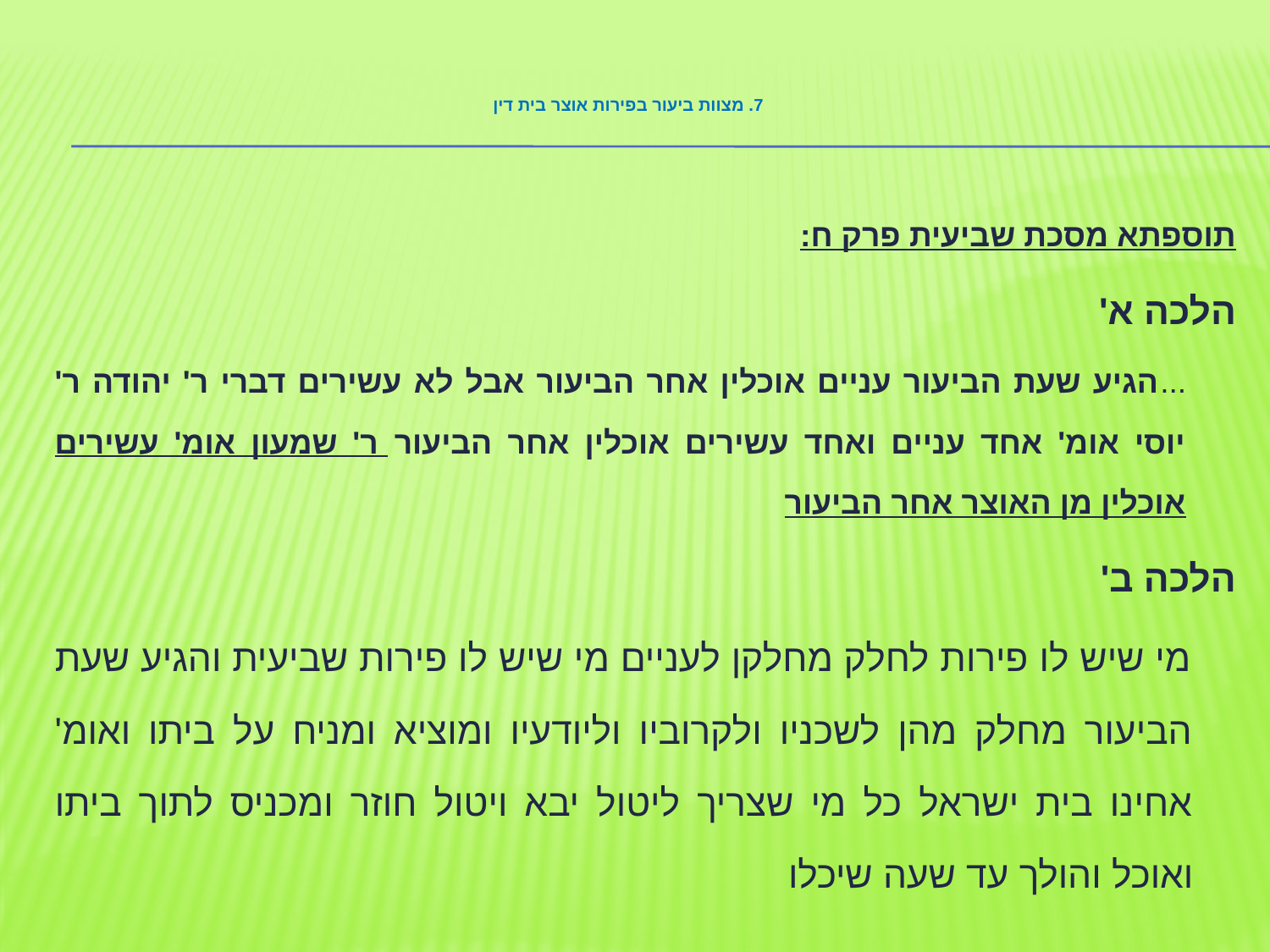

# 7. מצוות ביעור בפירות אוצר בית דין
תוספתא מסכת שביעית פרק ח:
הלכה א'
...הגיע שעת הביעור עניים אוכלין אחר הביעור אבל לא עשירים דברי ר' יהודה ר' יוסי אומ' אחד עניים ואחד עשירים אוכלין אחר הביעור ר' שמעון אומ' עשירים אוכלין מן האוצר אחר הביעור
הלכה ב'
    מי שיש לו פירות לחלק מחלקן לעניים מי שיש לו פירות שביעית והגיע שעת הביעור מחלק מהן לשכניו ולקרוביו וליודעיו ומוציא ומניח על ביתו ואומ' אחינו בית ישראל כל מי שצריך ליטול יבא ויטול חוזר ומכניס לתוך ביתו ואוכל והולך עד שעה שיכלו